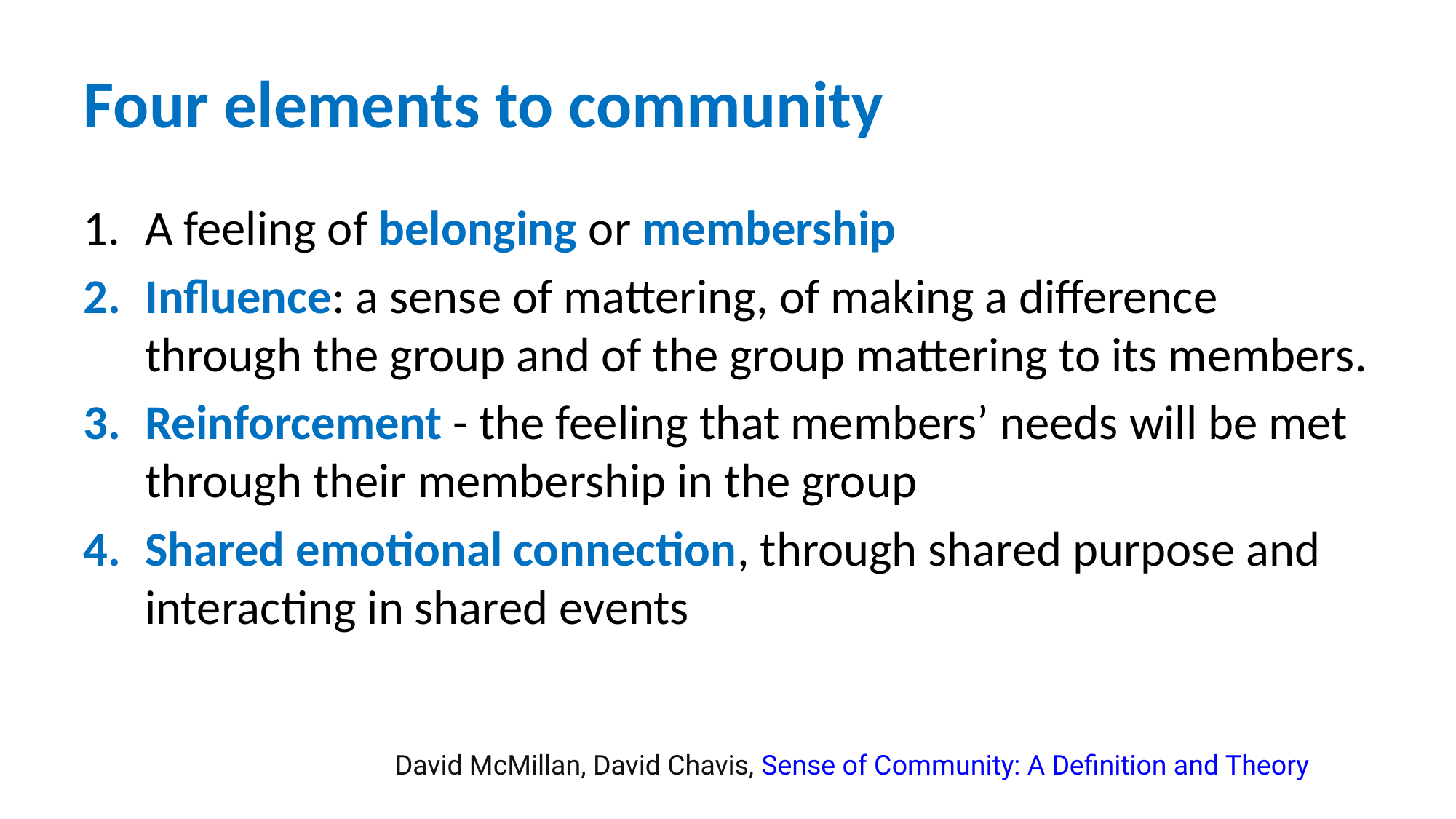

# Four elements to community
A feeling of belonging or membership
Influence: a sense of mattering, of making a difference through the group and of the group mattering to its members.
Reinforcement - the feeling that members’ needs will be met through their membership in the group
Shared emotional connection, through shared purpose and interacting in shared events
David McMillan, David Chavis, Sense of Community: A Definition and Theory